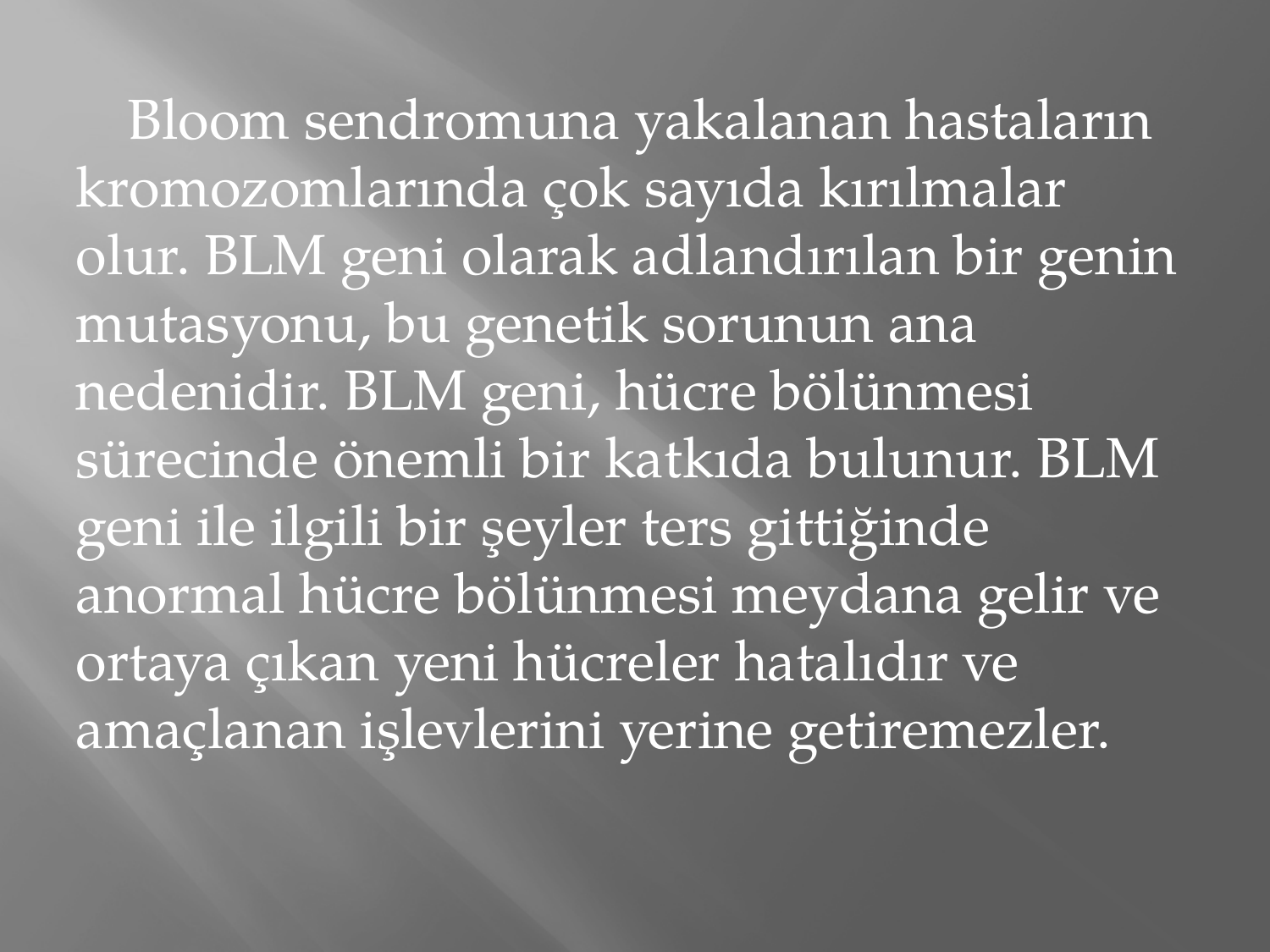

Bloom sendromuna yakalanan hastaların kromozomlarında çok sayıda kırılmalar olur. BLM geni olarak adlandırılan bir genin mutasyonu, bu genetik sorunun ana nedenidir. BLM geni, hücre bölünmesi sürecinde önemli bir katkıda bulunur. BLM geni ile ilgili bir şeyler ters gittiğinde anormal hücre bölünmesi meydana gelir ve ortaya çıkan yeni hücreler hatalıdır ve amaçlanan işlevlerini yerine getiremezler.